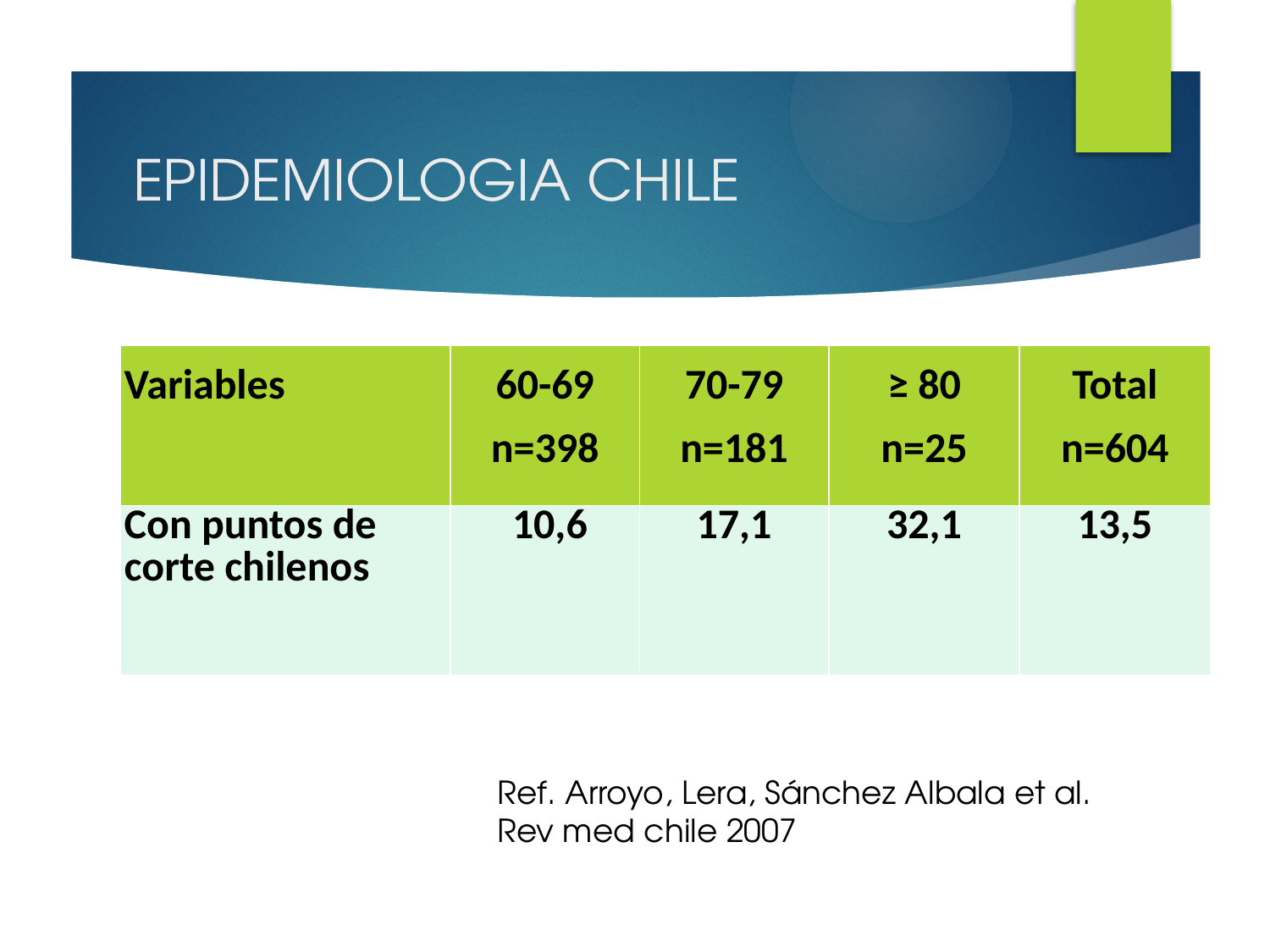

# EPIDEMIOLOGIA CHILE
| Variables | 60-69 n=398 | 70-79 n=181 | ≥ 80 n=25 | Total n=604 |
| --- | --- | --- | --- | --- |
| Con puntos de corte chilenos | 10,6 | 17,1 | 32,1 | 13,5 |
Ref. Arroyo, Lera, Sánchez Albala et al. Rev med chile 2007